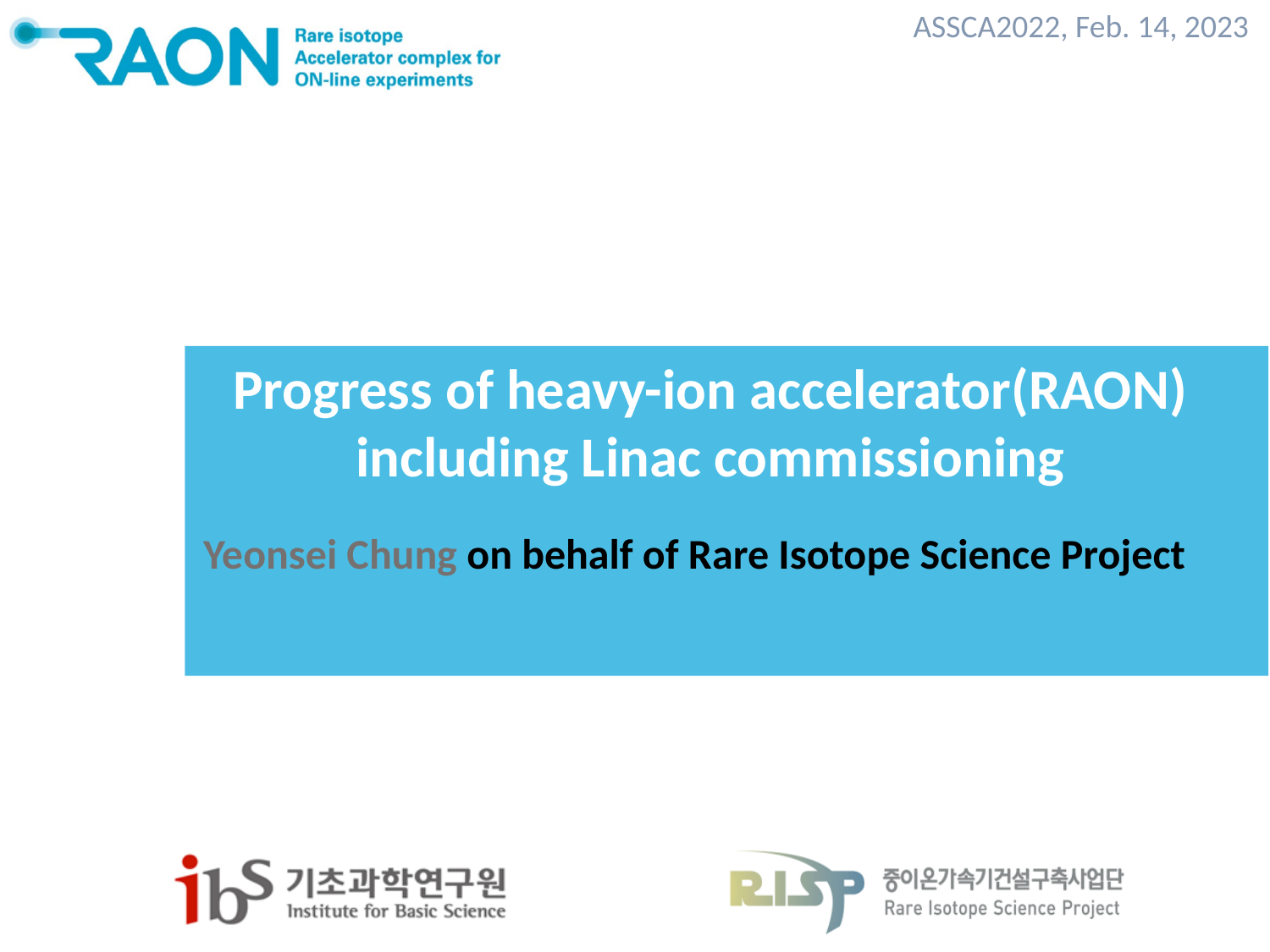

ASSCA2022, Feb. 14, 2023
Progress of heavy-ion accelerator(RAON) including Linac commissioning

 Yeonsei Chung on behalf of Rare Isotope Science Project